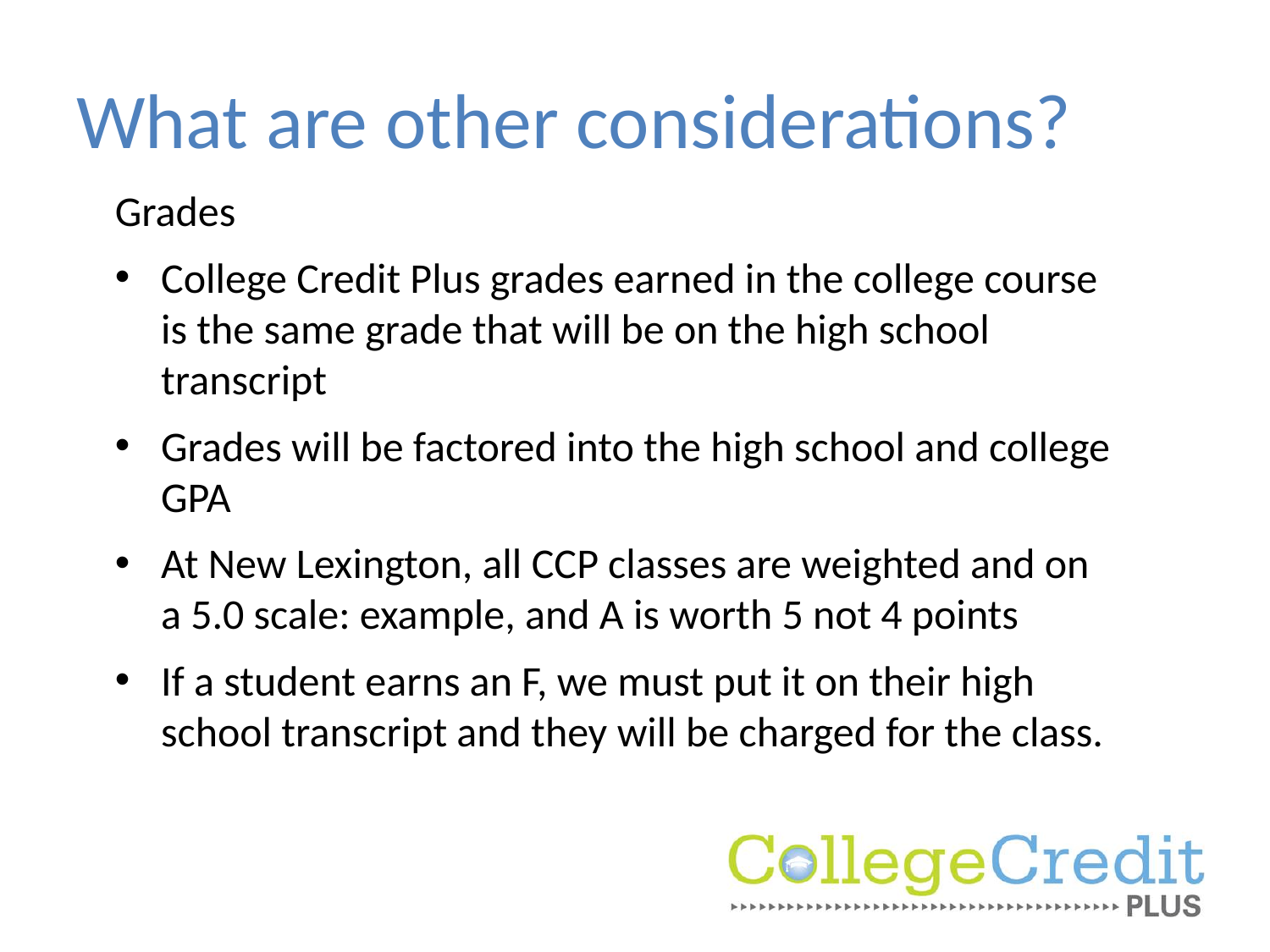

# What are other considerations?
Grades
College Credit Plus grades earned in the college course is the same grade that will be on the high school transcript
Grades will be factored into the high school and college GPA
At New Lexington, all CCP classes are weighted and on a 5.0 scale: example, and A is worth 5 not 4 points
If a student earns an F, we must put it on their high school transcript and they will be charged for the class.